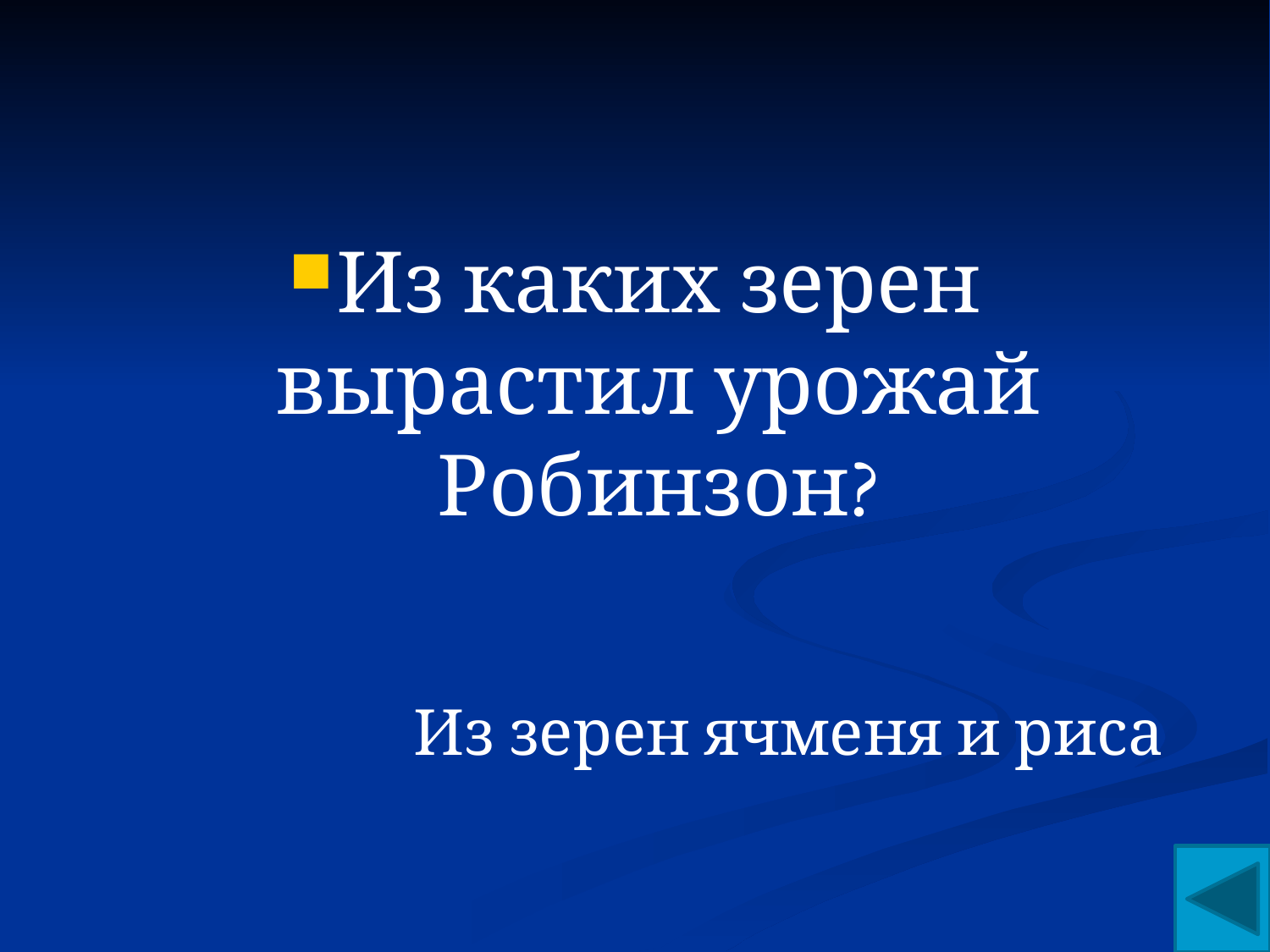

#
Из каких зерен вырастил урожай Робинзон?
Из зерен ячменя и риса